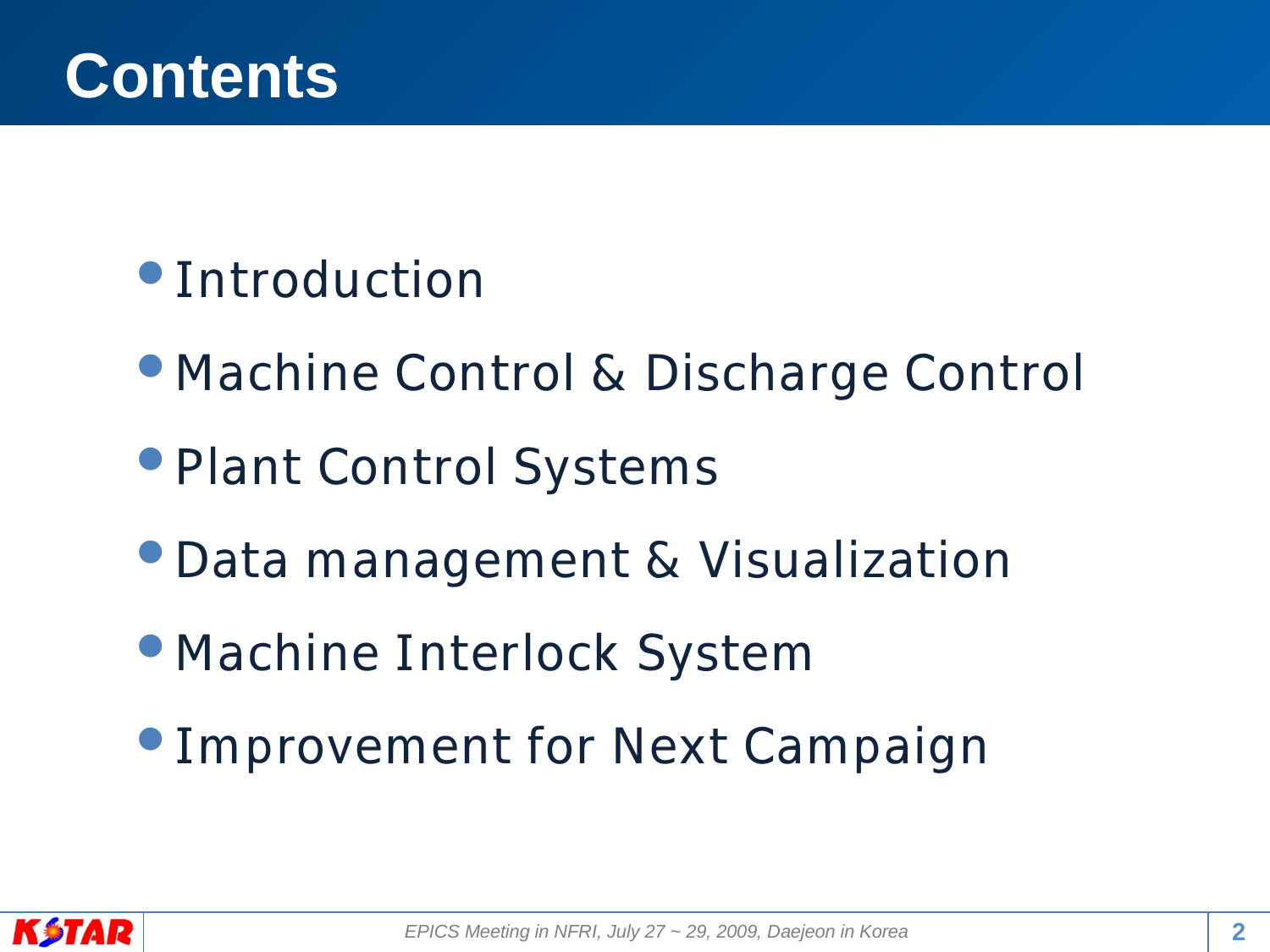

Contents
Introduction
Machine Control & Discharge Control
Plant Control Systems
Data management & Visualization
Machine Interlock System
Improvement for Next Campaign
2